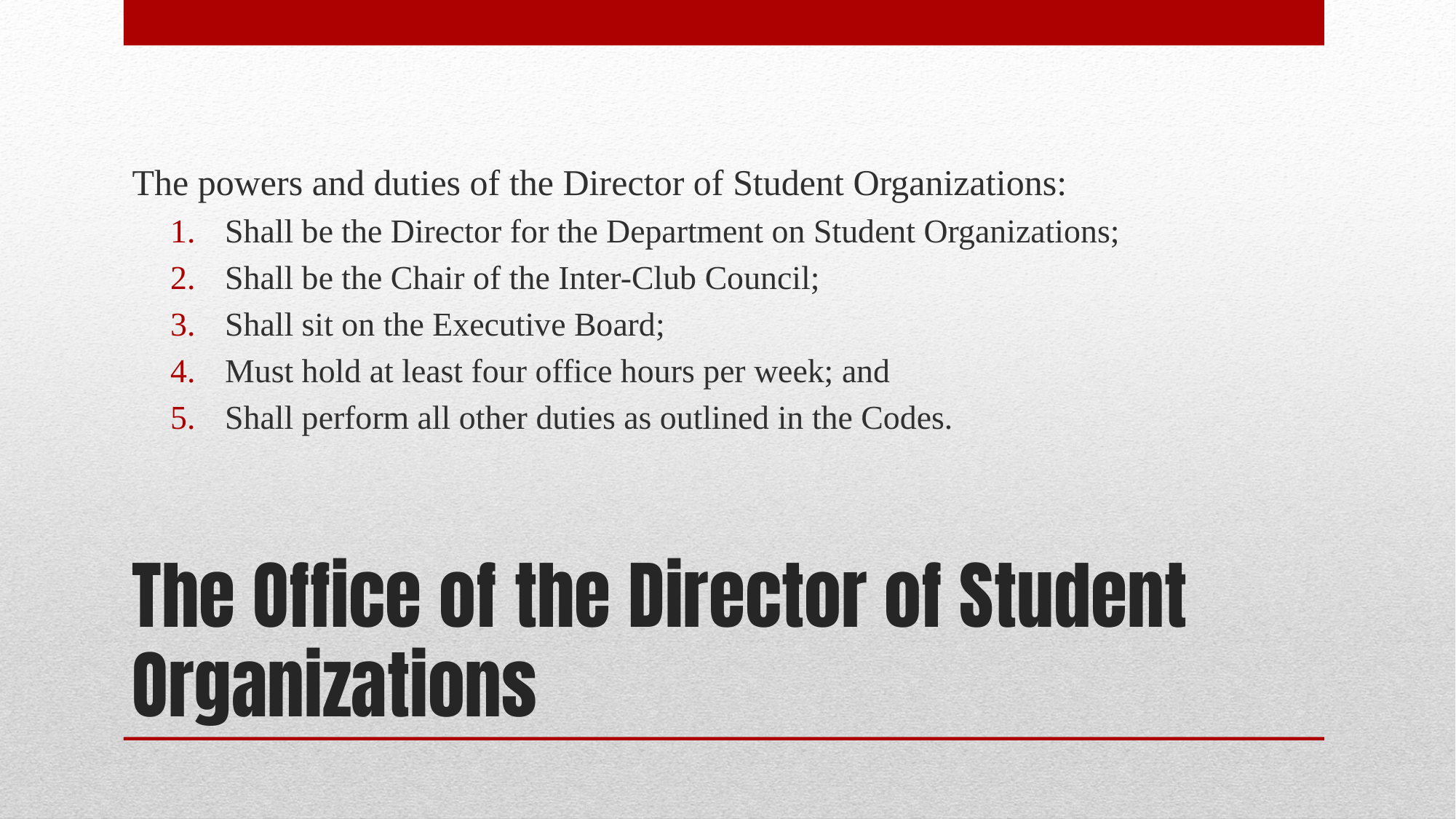

The powers and duties of the Director of Student Organizations:
Shall be the Director for the Department on Student Organizations;
Shall be the Chair of the Inter-Club Council;
Shall sit on the Executive Board;
Must hold at least four office hours per week; and
Shall perform all other duties as outlined in the Codes.
# The Office of the Director of Student Organizations